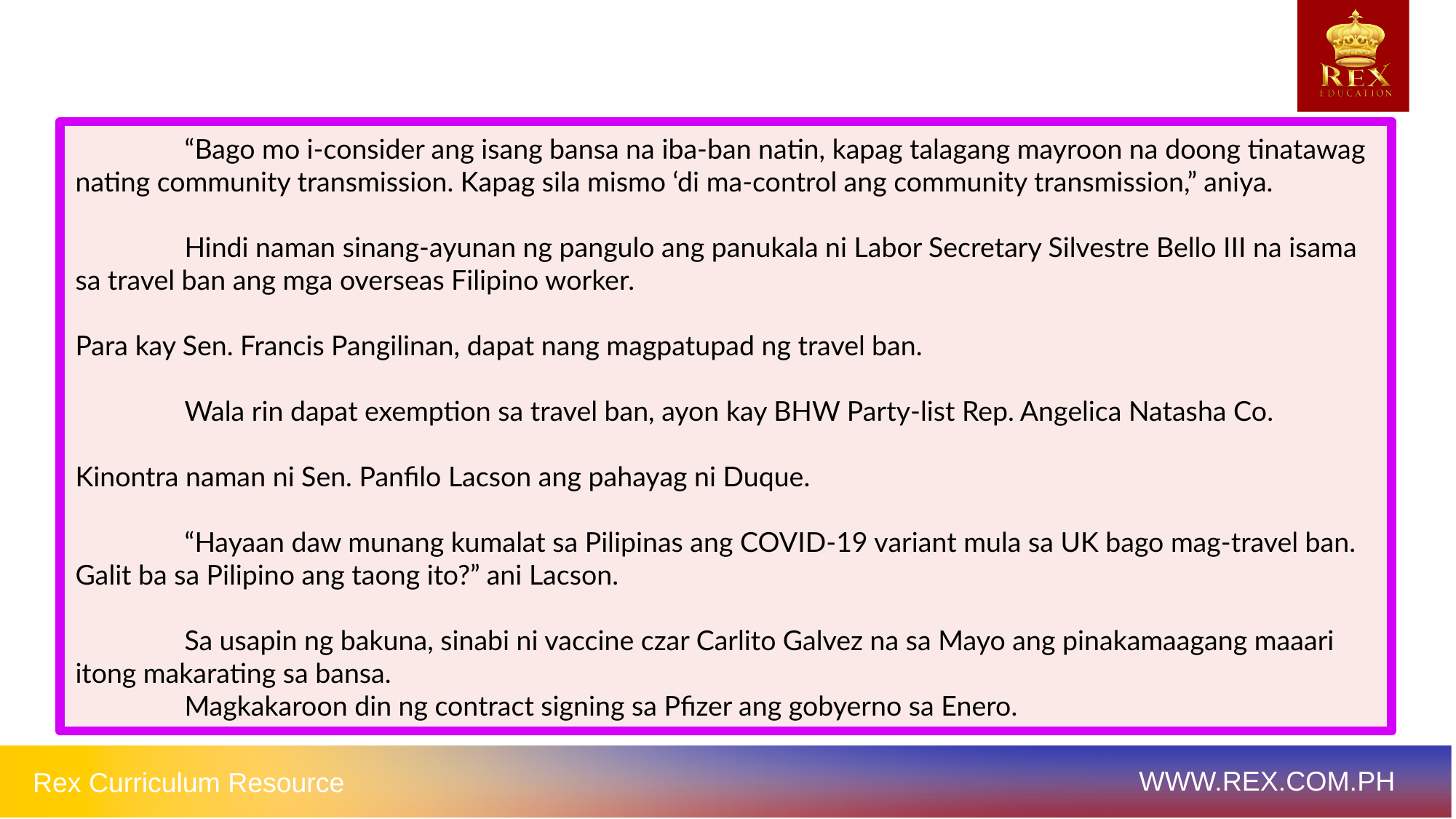

Pagbasa ng Talambuhay, Talaarawan, at Teksto
	“Bago mo i-consider ang isang bansa na iba-ban natin, kapag talagang mayroon na doong tinatawag nating community transmission. Kapag sila mismo ‘di ma-control ang community transmission,” aniya.

	Hindi naman sinang-ayunan ng pangulo ang panukala ni Labor Secretary Silvestre Bello III na isama sa travel ban ang mga overseas Filipino worker.

Para kay Sen. Francis Pangilinan, dapat nang magpatupad ng travel ban.

	Wala rin dapat exemption sa travel ban, ayon kay BHW Party-list Rep. Angelica Natasha Co.

Kinontra naman ni Sen. Panfilo Lacson ang pahayag ni Duque.

	“Hayaan daw munang kumalat sa Pilipinas ang COVID-19 variant mula sa UK bago mag-travel ban. Galit ba sa Pilipino ang taong ito?” ani Lacson.

	Sa usapin ng bakuna, sinabi ni vaccine czar Carlito Galvez na sa Mayo ang pinakamaagang maaari itong makarating sa bansa.
	Magkakaroon din ng contract signing sa Pfizer ang gobyerno sa Enero.